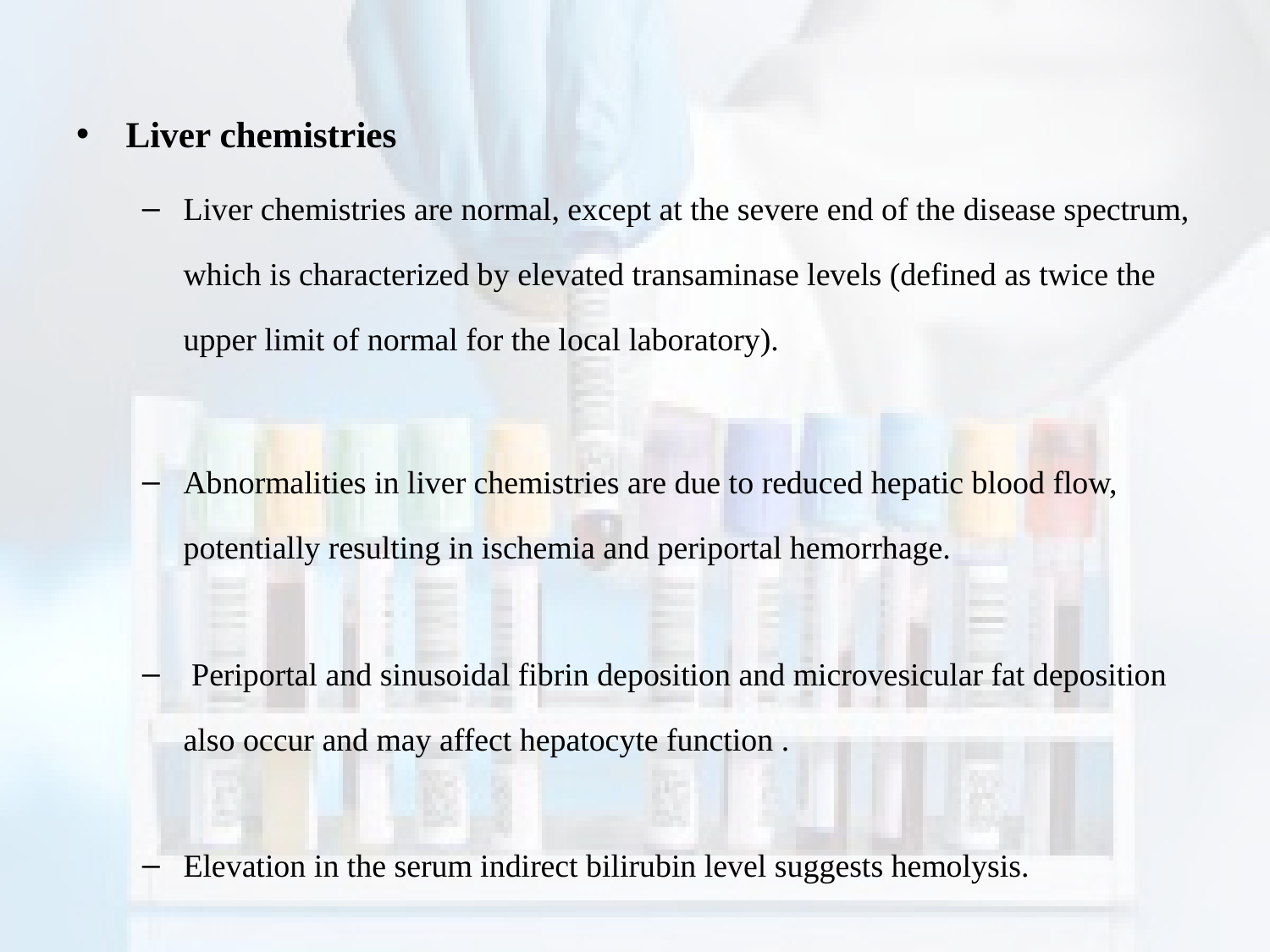

Liver chemistries
Liver chemistries are normal, except at the severe end of the disease spectrum, which is characterized by elevated transaminase levels (defined as twice the upper limit of normal for the local laboratory).

Abnormalities in liver chemistries are due to reduced hepatic blood flow, potentially resulting in ischemia and periportal hemorrhage.

 Periportal and sinusoidal fibrin deposition and microvesicular fat deposition also occur and may affect hepatocyte function .

Elevation in the serum indirect bilirubin level suggests hemolysis.